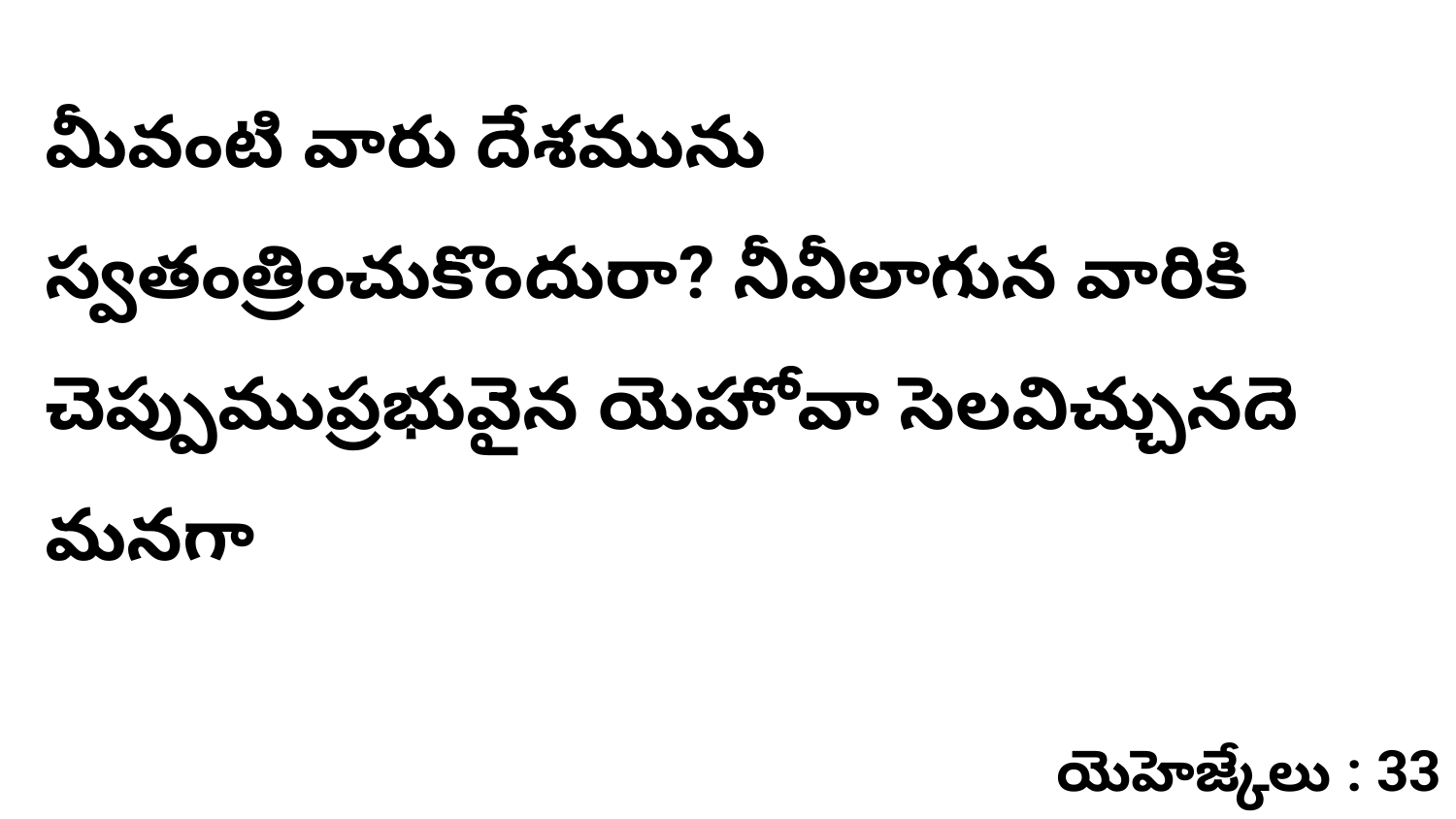

మీవంటి వారు దేశమును స్వతంత్రించుకొందురా? నీవీలాగున వారికి చెప్పుముప్రభువైన యెహోవా సెలవిచ్చునదె మనగా
యెహెజ్కేలు : 33